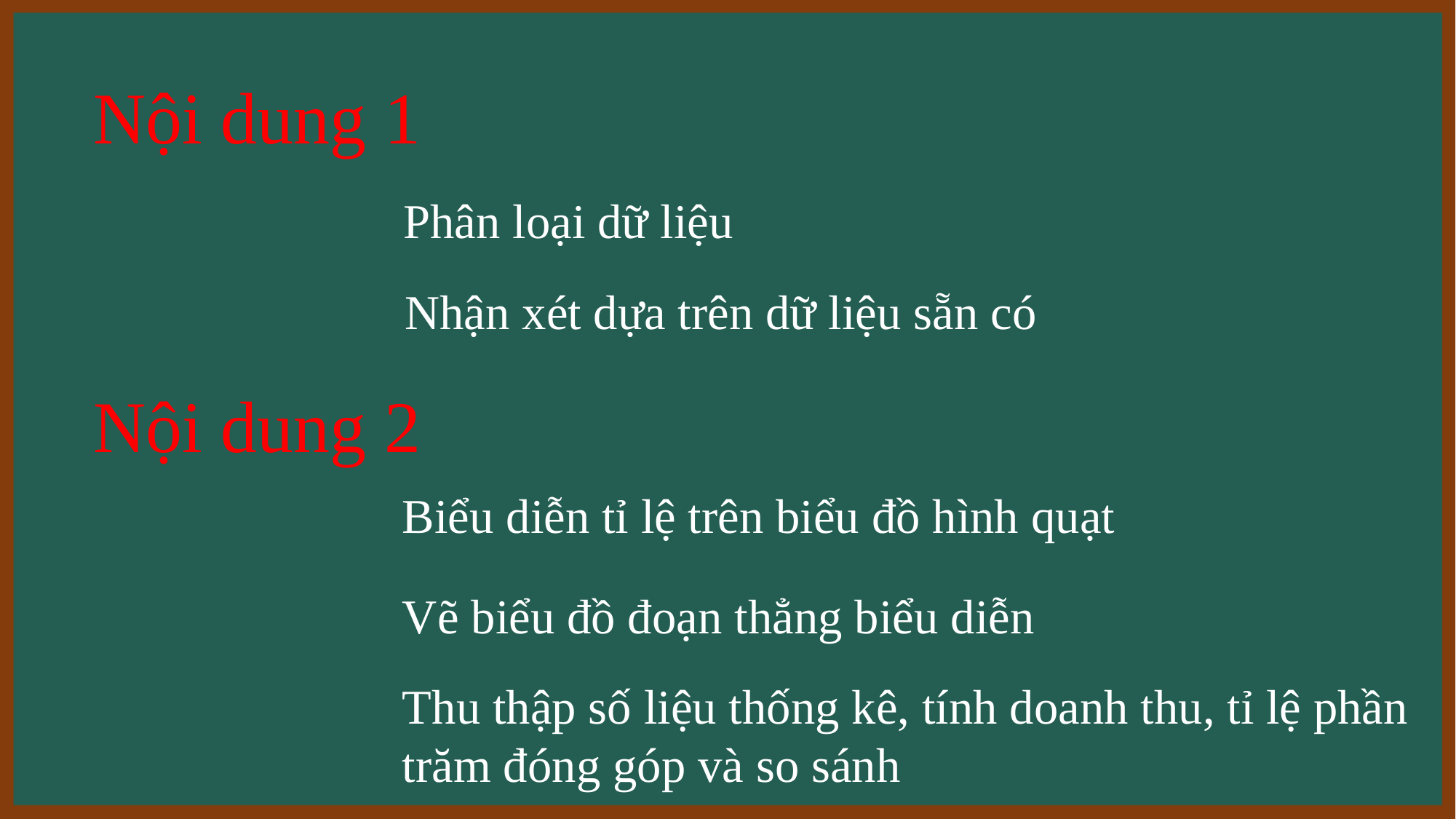

Nội dung 1
Phân loại dữ liệu
Nhận xét dựa trên dữ liệu sẵn có
Nội dung 2
Biểu diễn tỉ lệ trên biểu đồ hình quạt
Vẽ biểu đồ đoạn thẳng biểu diễn
Thu thập số liệu thống kê, tính doanh thu, tỉ lệ phần trăm đóng góp và so sánh